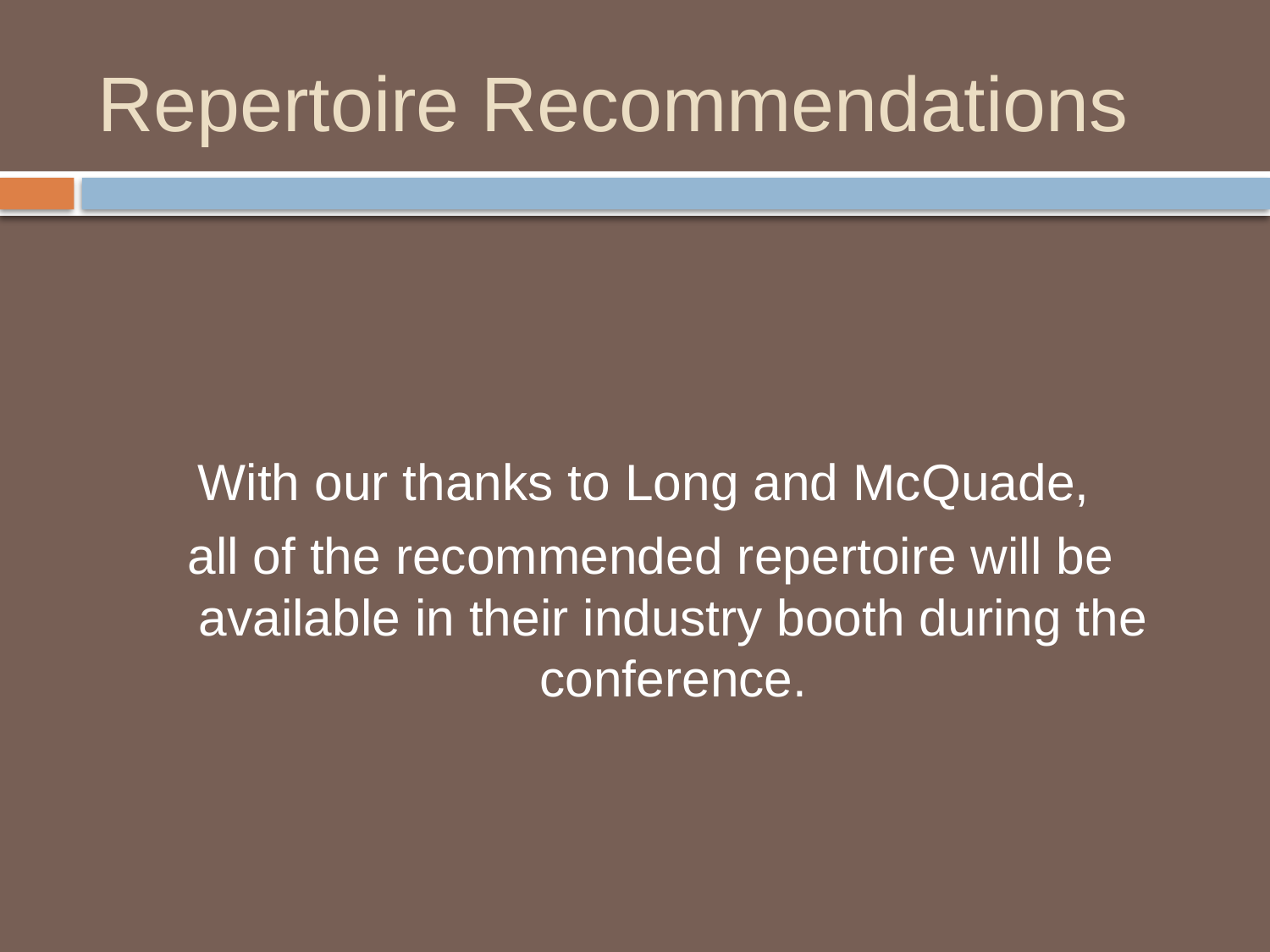

# Repertoire Recommendations

With our thanks to Long and McQuade,
all of the recommended repertoire will be available in their industry booth during the conference.